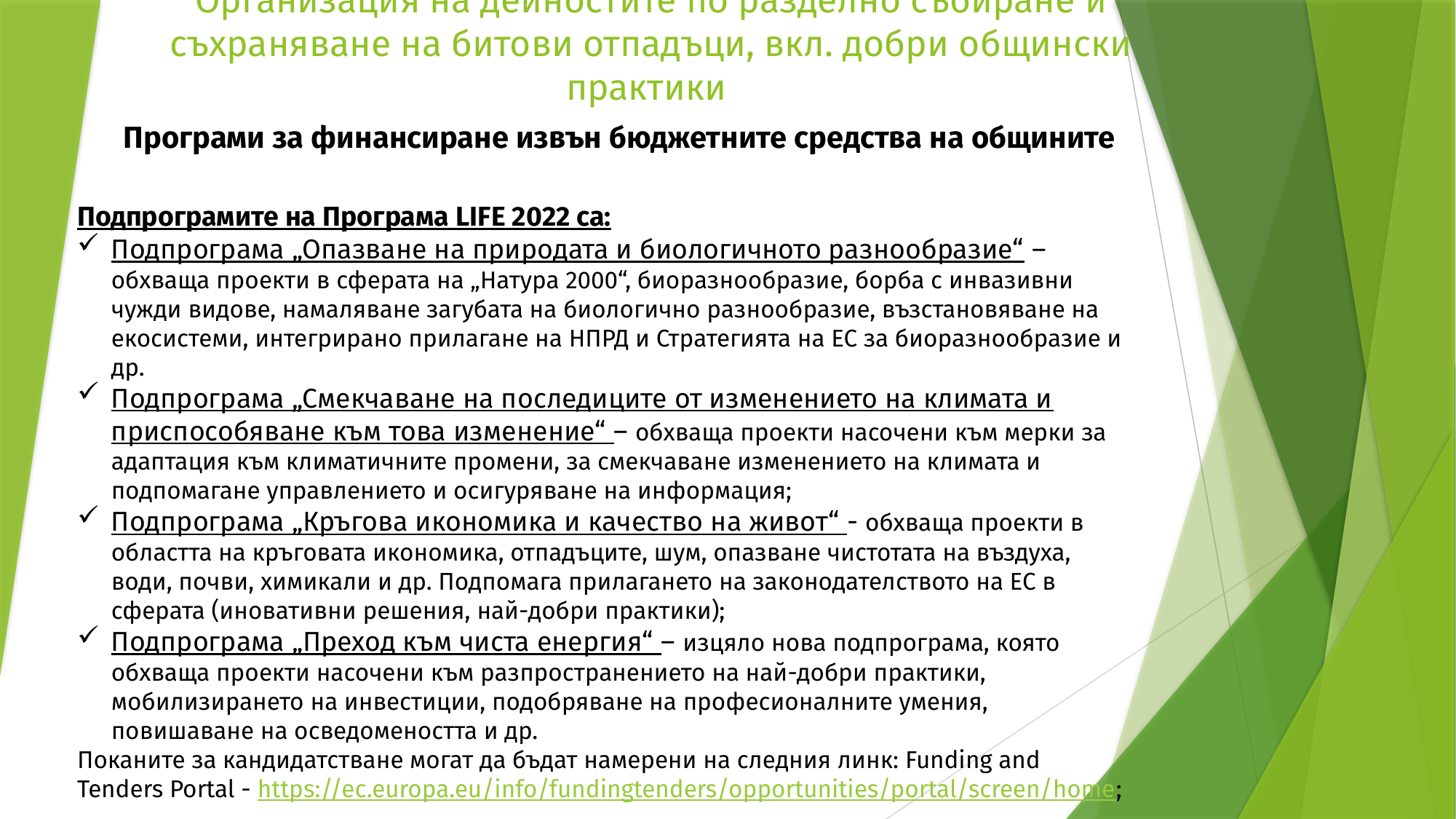

Организация на дейностите по разделно събиране и съхраняване на битови отпадъци, вкл. добри общински практики
Програми за финансиране извън бюджетните средства на общините

Подпрограмите на Програма LIFE 2022 са:
Подпрограма „Опазване на природата и биологичното разнообразие“ – обхваща проекти в сферата на „Натура 2000“, биоразнообразие, борба с инвазивни чужди видове, намаляване загубата на биологично разнообразие, възстановяване на екосистеми, интегрирано прилагане на НПРД и Стратегията на ЕС за биоразнообразие и др.
Подпрограма „Смекчаване на последиците от изменението на климата и приспособяване към това изменение“ – обхваща проекти насочени към мерки за адаптация към климатичните промени, за смекчаване изменението на климата и подпомагане управлението и осигуряване на информация;
Подпрограма „Кръгова икономика и качество на живот“ - обхваща проекти в областта на кръговата икономика, отпадъците, шум, опазване чистотата на въздуха, води, почви, химикали и др. Подпомага прилагането на законодателството на ЕС в сферата (иновативни решения, най-добри практики);
Подпрограма „Преход към чиста енергия“ – изцяло нова подпрограма, която обхваща проекти насочени към разпространението на най-добри практики, мобилизирането на инвестиции, подобряване на професионалните умения, повишаване на осведомеността и др.
Поканите за кандидатстване могат да бъдат намерени на следния линк: Funding and Tenders Portal - https://ec.europa.eu/info/fundingtenders/opportunities/portal/screen/home;